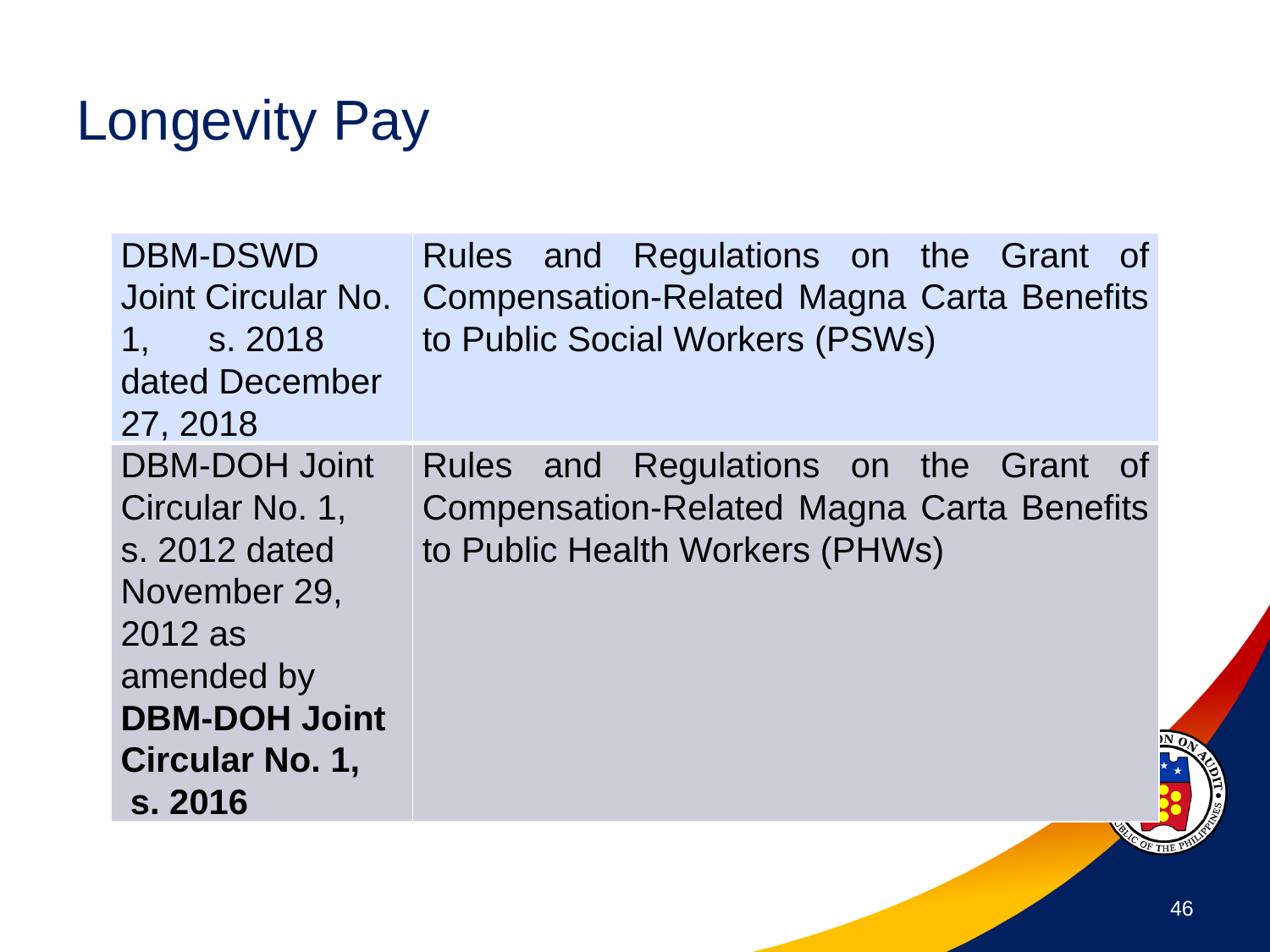

# Longevity Pay
| DBM-DSWD Joint Circular No. 1, s. 2018 dated December 27, 2018 | Rules and Regulations on the Grant of Compensation-Related Magna Carta Benefits to Public Social Workers (PSWs) |
| --- | --- |
| DBM-DOH Joint Circular No. 1, s. 2012 dated November 29, 2012 as amended by DBM-DOH Joint Circular No. 1, s. 2016 | Rules and Regulations on the Grant of Compensation-Related Magna Carta Benefits to Public Health Workers (PHWs) |
46